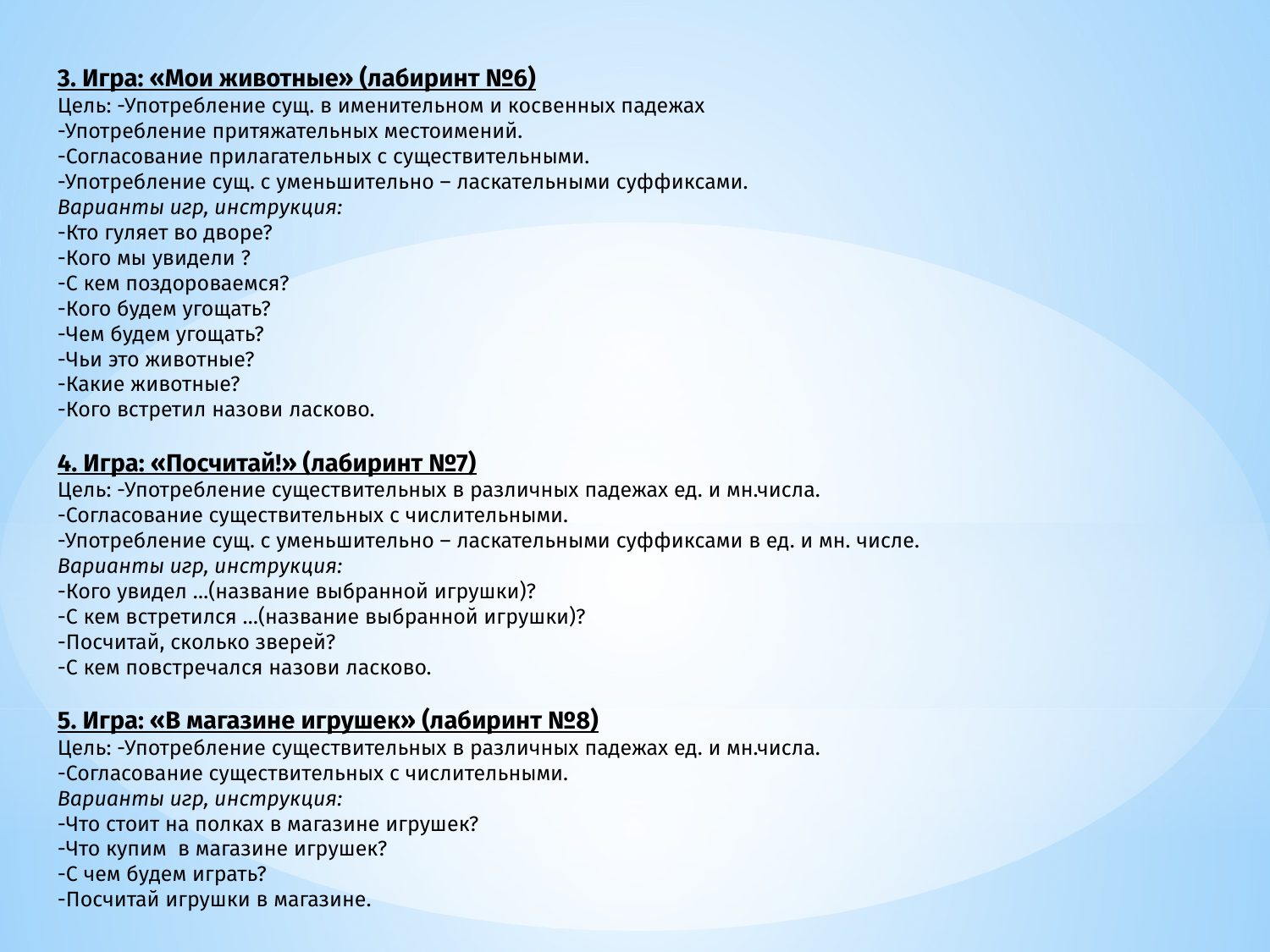

3. Игра: «Мои животные» (лабиринт №6)
Цель: -Употребление сущ. в именительном и косвенных падежах
-Употребление притяжательных местоимений.
-Согласование прилагательных с существительными.
-Употребление сущ. с уменьшительно – ласкательными суффиксами.
Варианты игр, инструкция:
-Кто гуляет во дворе?
-Кого мы увидели ?
-С кем поздороваемся?
-Кого будем угощать?
-Чем будем угощать?
-Чьи это животные?
-Какие животные?
-Кого встретил назови ласково.

4. Игра: «Посчитай!» (лабиринт №7)
Цель: -Употребление существительных в различных падежах ед. и мн.числа.
-Согласование существительных с числительными.
-Употребление сущ. с уменьшительно – ласкательными суффиксами в ед. и мн. числе.
Варианты игр, инструкция:
-Кого увидел …(название выбранной игрушки)?
-С кем встретился …(название выбранной игрушки)?
-Посчитай, сколько зверей?
-С кем повстречался назови ласково.

5. Игра: «В магазине игрушек» (лабиринт №8)
Цель: -Употребление существительных в различных падежах ед. и мн.числа.
-Согласование существительных с числительными.
Варианты игр, инструкция:
-Что стоит на полках в магазине игрушек?
-Что купим  в магазине игрушек?
-С чем будем играть?
-Посчитай игрушки в магазине.